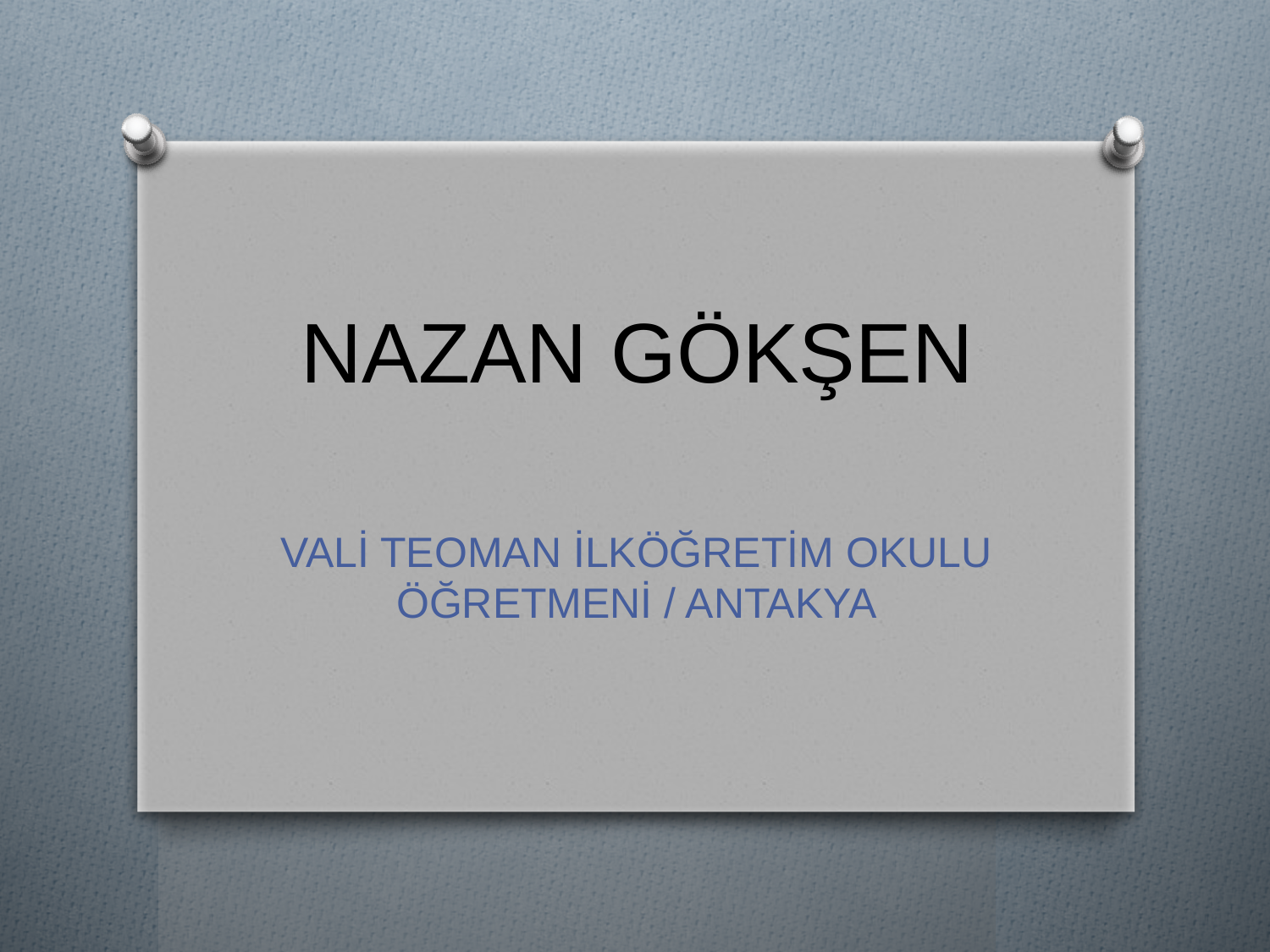

# NAZAN GÖKŞEN
VALİ TEOMAN İLKÖĞRETİM OKULU ÖĞRETMENİ / ANTAKYA